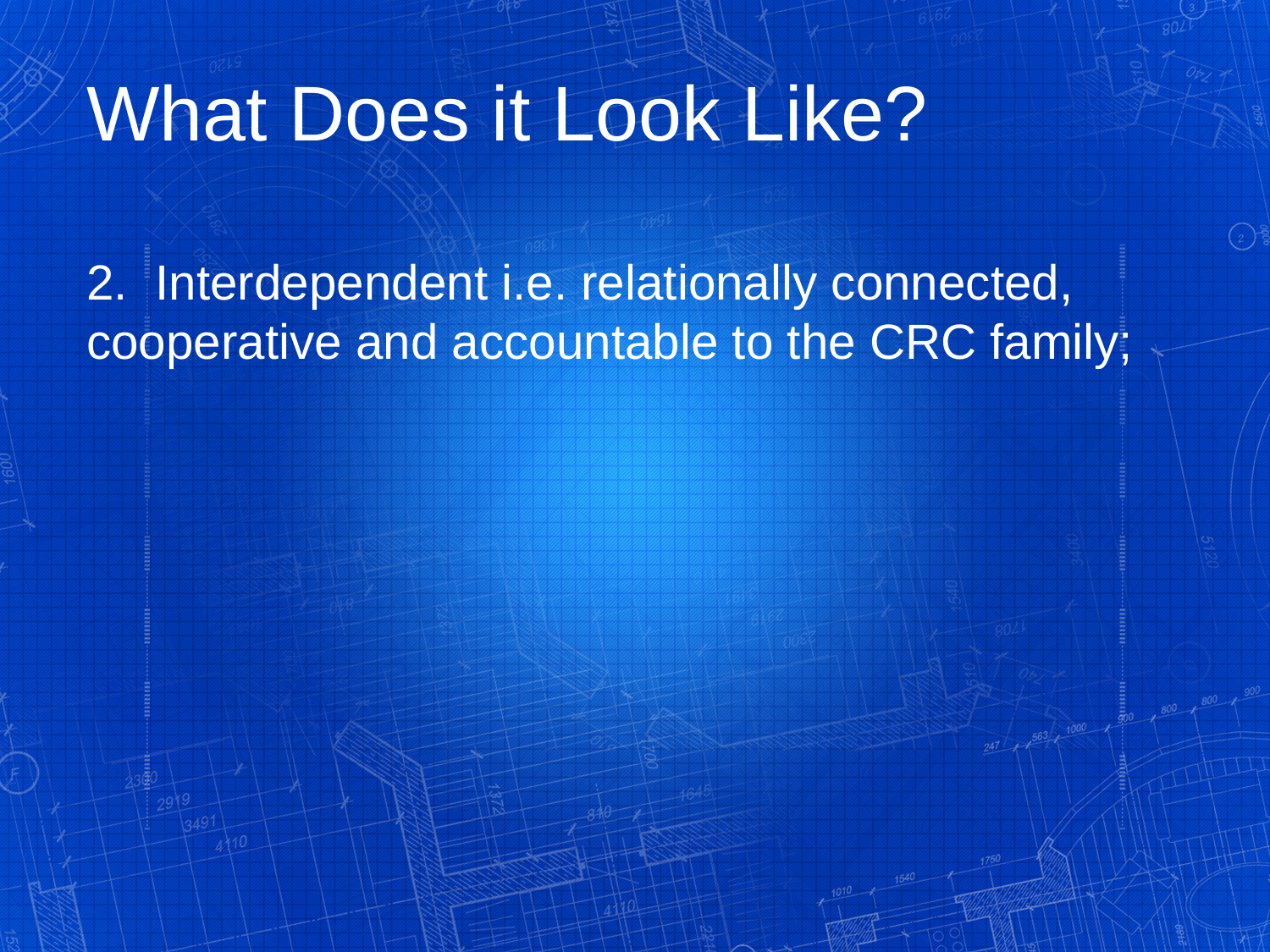

What Does it Look Like?

2.  Interdependent i.e. relationally connected, cooperative and accountable to the CRC family;